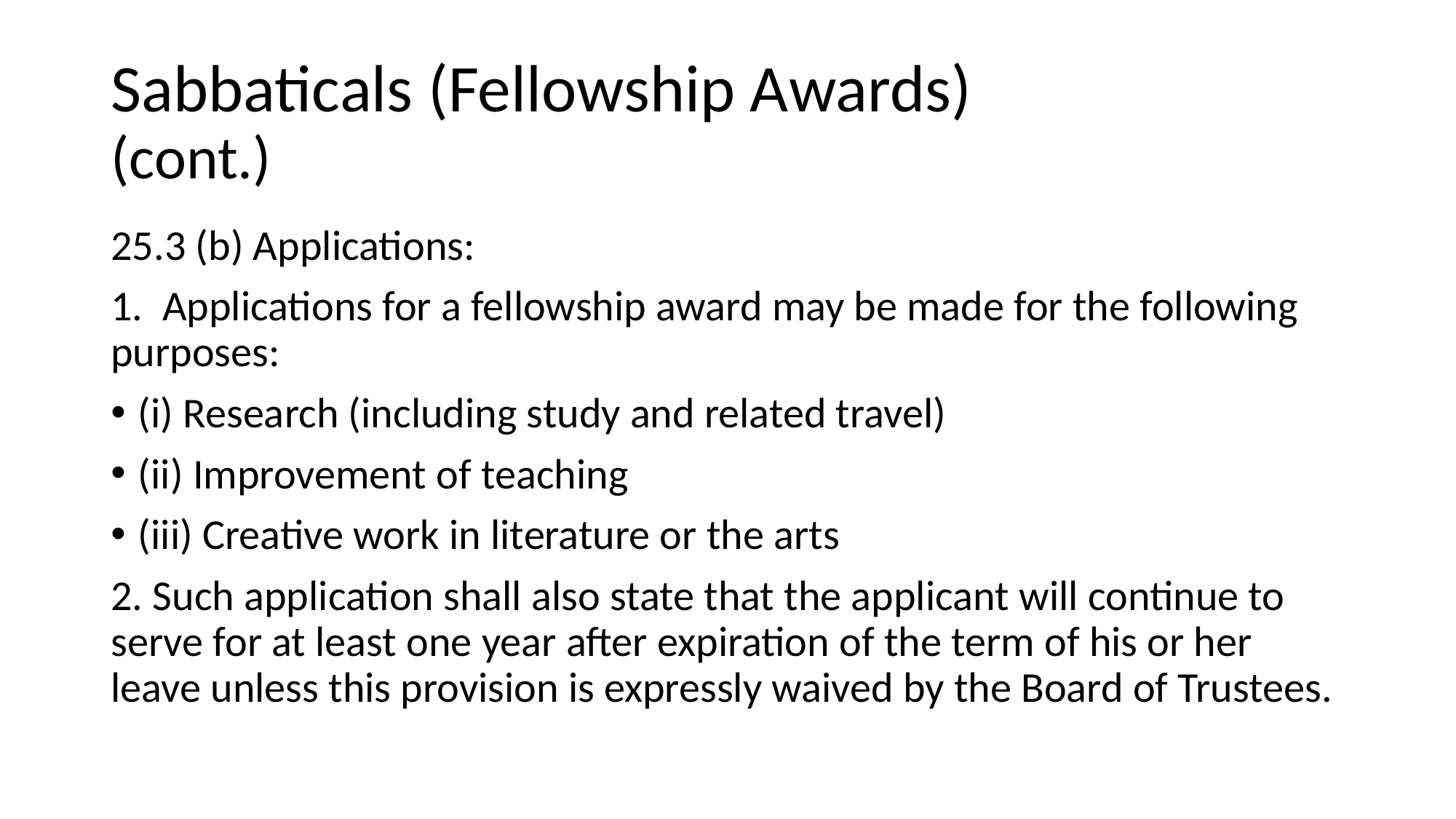

# Sabbaticals (Fellowship Awards) (cont.)
25.3 (b) Applications:
1.  Applications for a fellowship award may be made for the following purposes:
(i) Research (including study and related travel)
(ii) Improvement of teaching
(iii) Creative work in literature or the arts
2. Such application shall also state that the applicant will continue to serve for at least one year after expiration of the term of his or her leave unless this provision is expressly waived by the Board of Trustees.